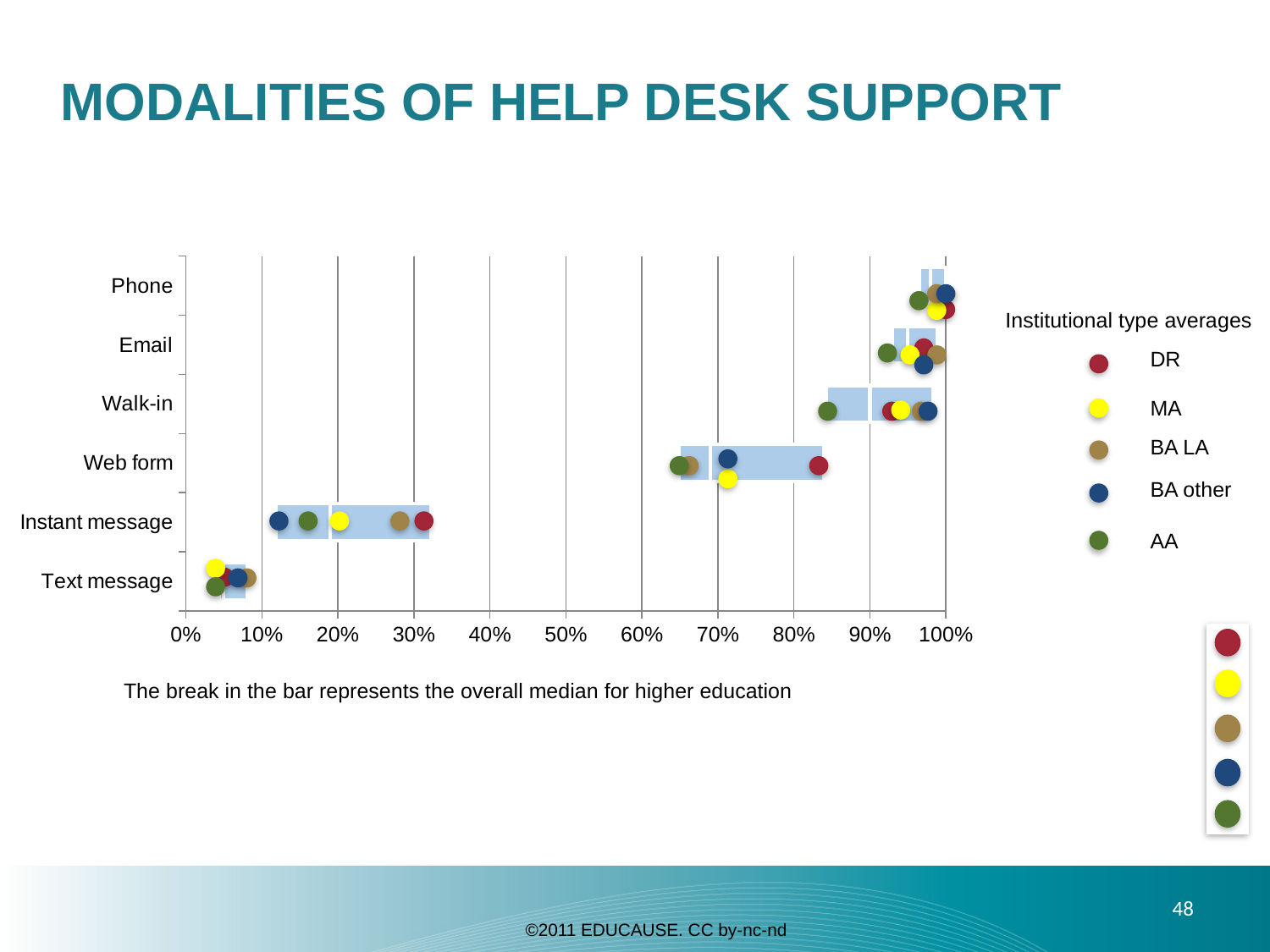

# Modalities of Help Desk Support

### Chart

| Category | mi | avg | max |
|---|---|---|---|
| Text message | 0.043859649122807 | 0.00614035087719299 | 0.0304597701149425 |
| Instant message | 0.11864406779661 | 0.0713559322033898 | 0.132147651006711 |
| Web form | 0.649122807017544 | 0.0408771929824561 | 0.148926174496644 |
| Walk-in | 0.842105263157895 | 0.0578947368421053 | 0.0830508474576271 |
| Email | 0.929824561403509 | 0.0201754385964912 | 0.0385057471264368 |
| Phone | 0.964912280701754 | 0.0150877192982456 | 0.02 |

Institutional type averages
DR

MA

BA LA

BA other

AA

The break in the bar represents the overall median for higher education
48